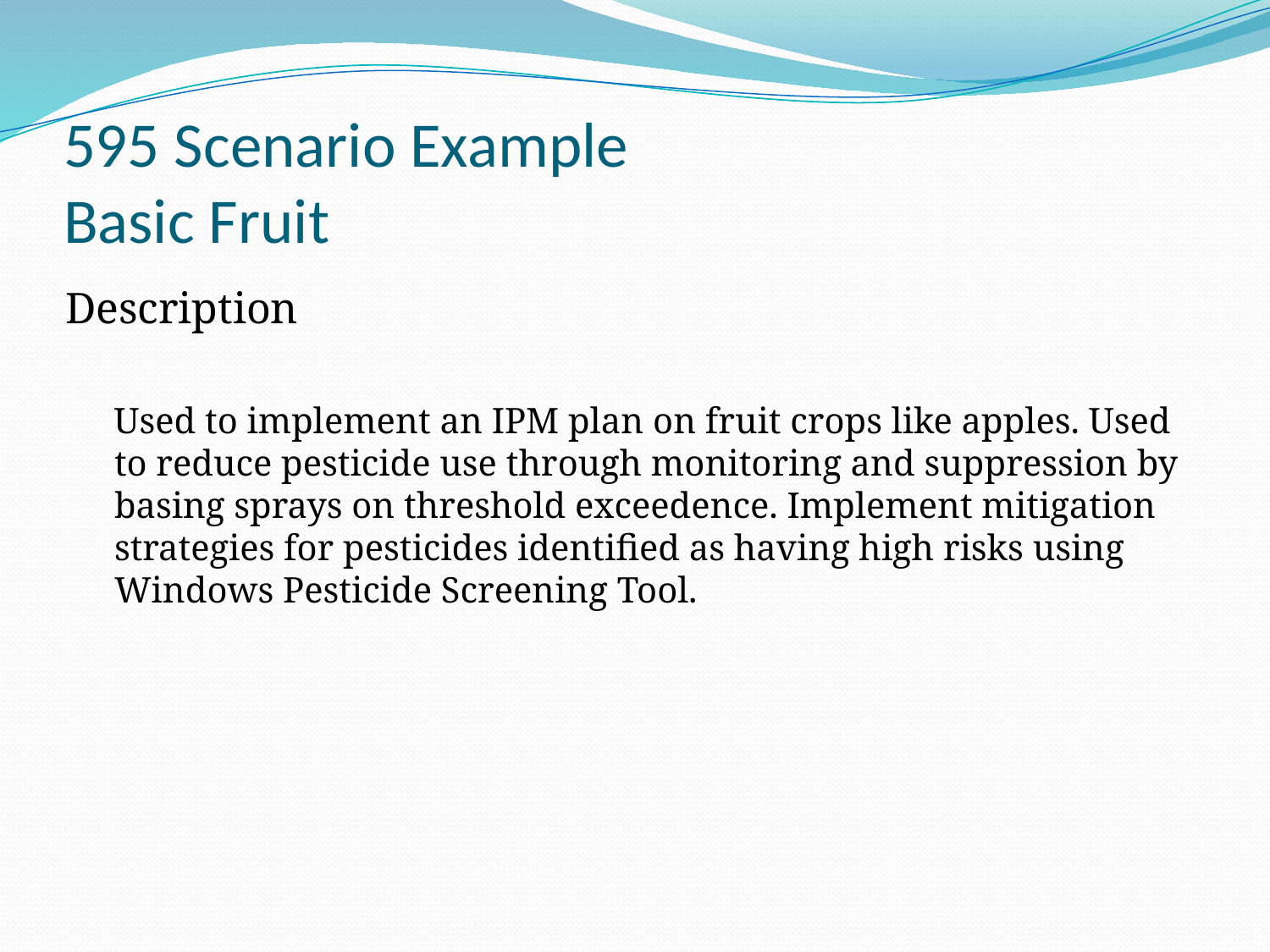

# 595 Scenario Example Basic Fruit
Description

Used to implement an IPM plan on fruit crops like apples. Used to reduce pesticide use through monitoring and suppression by basing sprays on threshold exceedence. Implement mitigation strategies for pesticides identified as having high risks using Windows Pesticide Screening Tool.